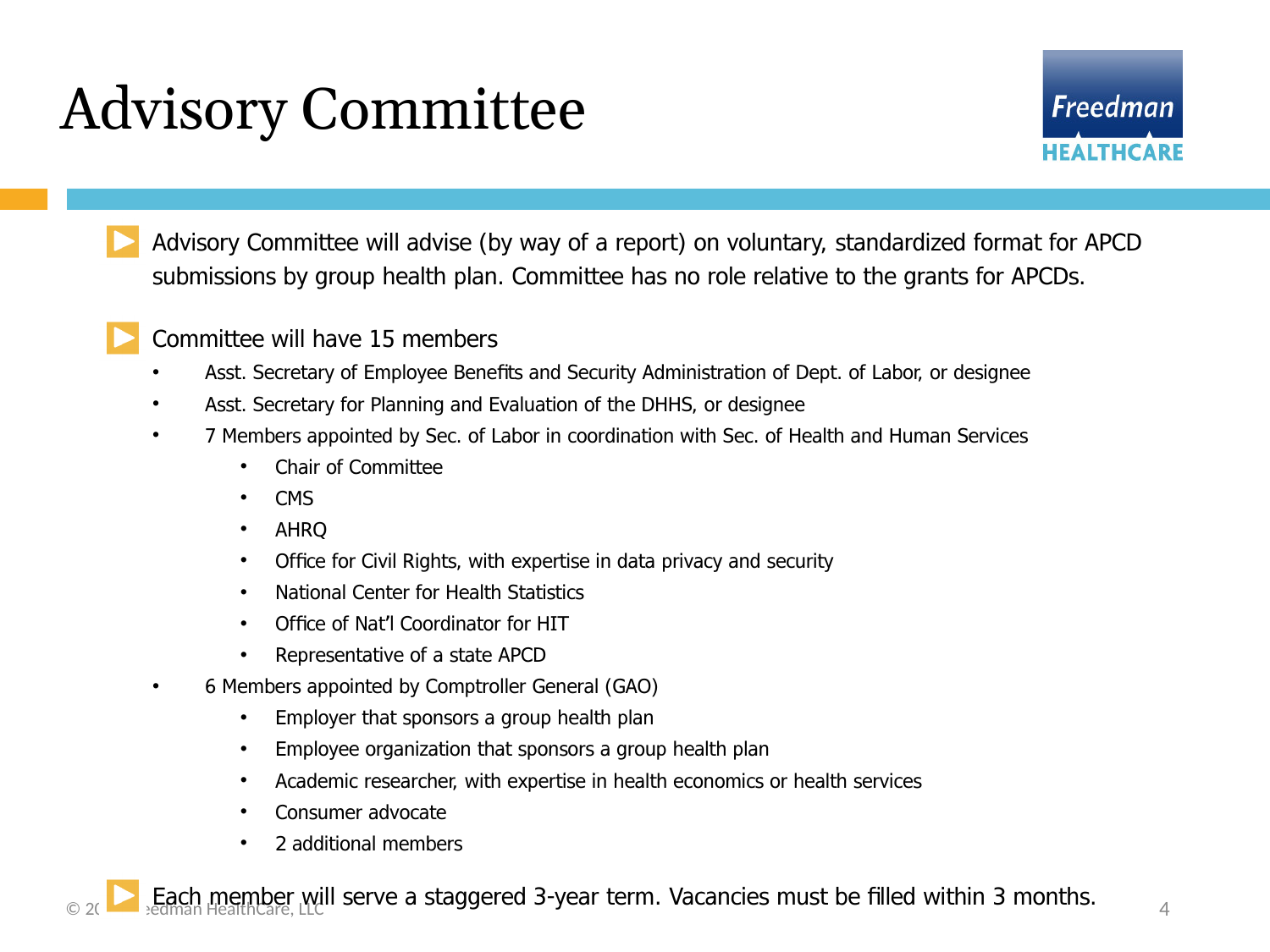

# Advisory Committee
Advisory Committee will advise (by way of a report) on voluntary, standardized format for APCD submissions by group health plan. Committee has no role relative to the grants for APCDs.

Committee will have 15 members
Asst. Secretary of Employee Benefits and Security Administration of Dept. of Labor, or designee
Asst. Secretary for Planning and Evaluation of the DHHS, or designee
7 Members appointed by Sec. of Labor in coordination with Sec. of Health and Human Services
Chair of Committee
CMS
AHRQ
Office for Civil Rights, with expertise in data privacy and security
National Center for Health Statistics
Office of Nat’l Coordinator for HIT
Representative of a state APCD
6 Members appointed by Comptroller General (GAO)
Employer that sponsors a group health plan
Employee organization that sponsors a group health plan
Academic researcher, with expertise in health economics or health services
Consumer advocate
2 additional members

Each member will serve a staggered 3-year term. Vacancies must be filled within 3 months.
© 2021 Freedman HealthCare, LLC
4